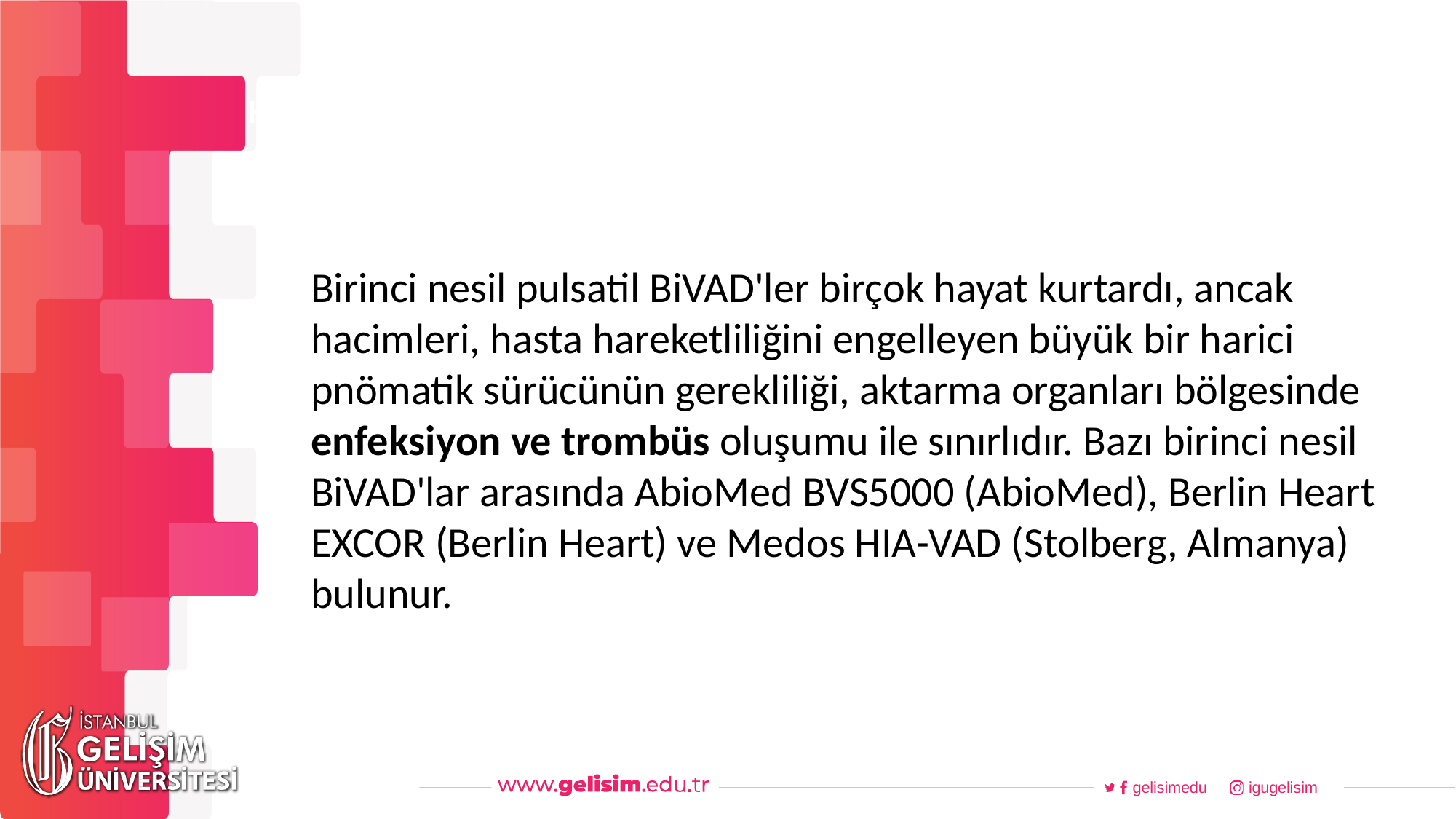

#
Haftalık Akış
Birinci nesil pulsatil BiVAD'ler birçok hayat kurtardı, ancak hacimleri, hasta hareketliliğini engelleyen büyük bir harici pnömatik sürücünün gerekliliği, aktarma organları bölgesinde enfeksiyon ve trombüs oluşumu ile sınırlıdır. Bazı birinci nesil BiVAD'lar arasında AbioMed BVS5000 (AbioMed), Berlin Heart EXCOR (Berlin Heart) ve Medos HIA-VAD (Stolberg, Almanya)  bulunur.

gelisimedu
igugelisim